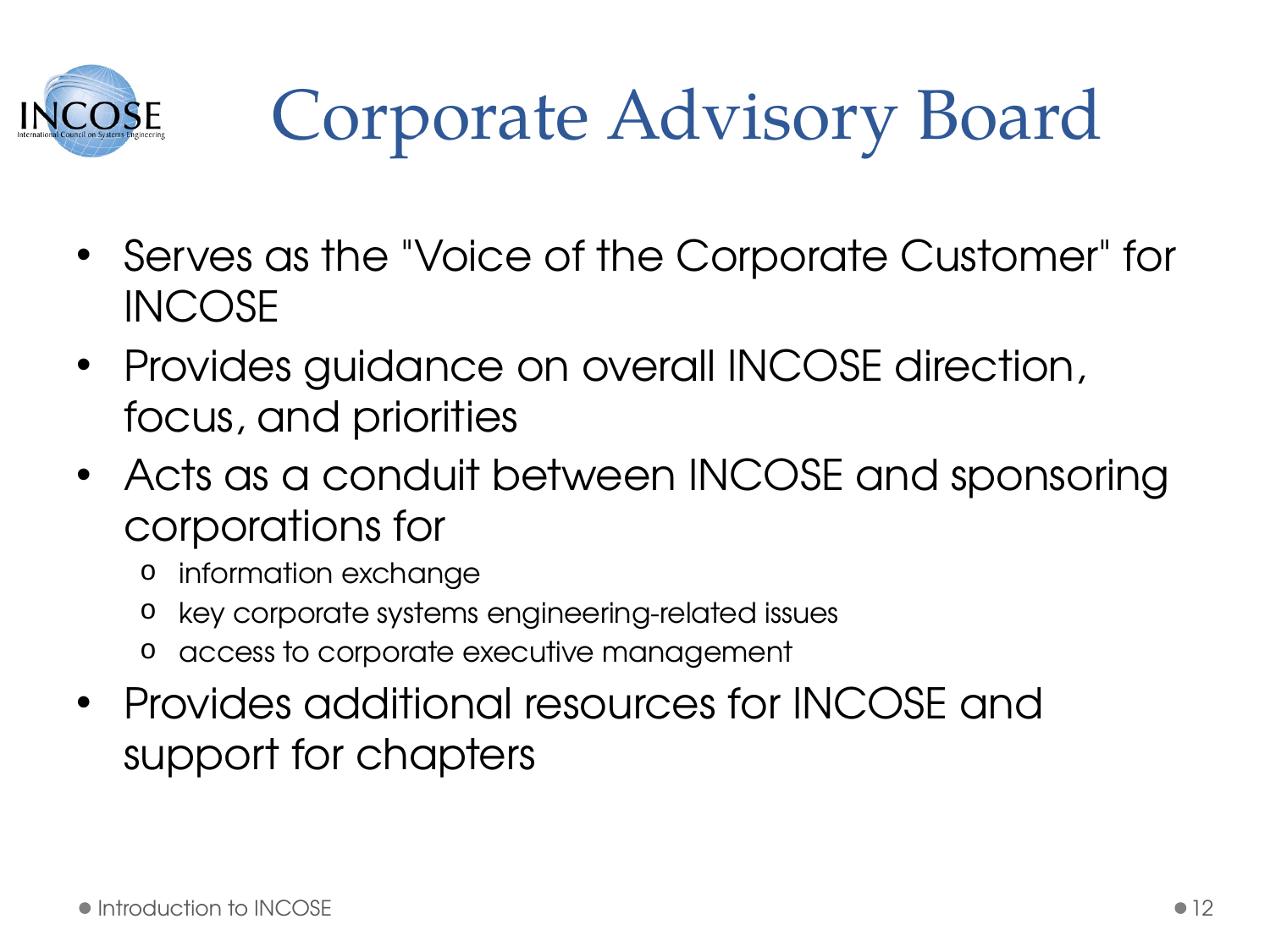

# Corporate Advisory Board
Serves as the "Voice of the Corporate Customer" for INCOSE
Provides guidance on overall INCOSE direction, focus, and priorities
Acts as a conduit between INCOSE and sponsoring corporations for
information exchange
key corporate systems engineering-related issues
access to corporate executive management
Provides additional resources for INCOSE and support for chapters
Introduction to INCOSE
12